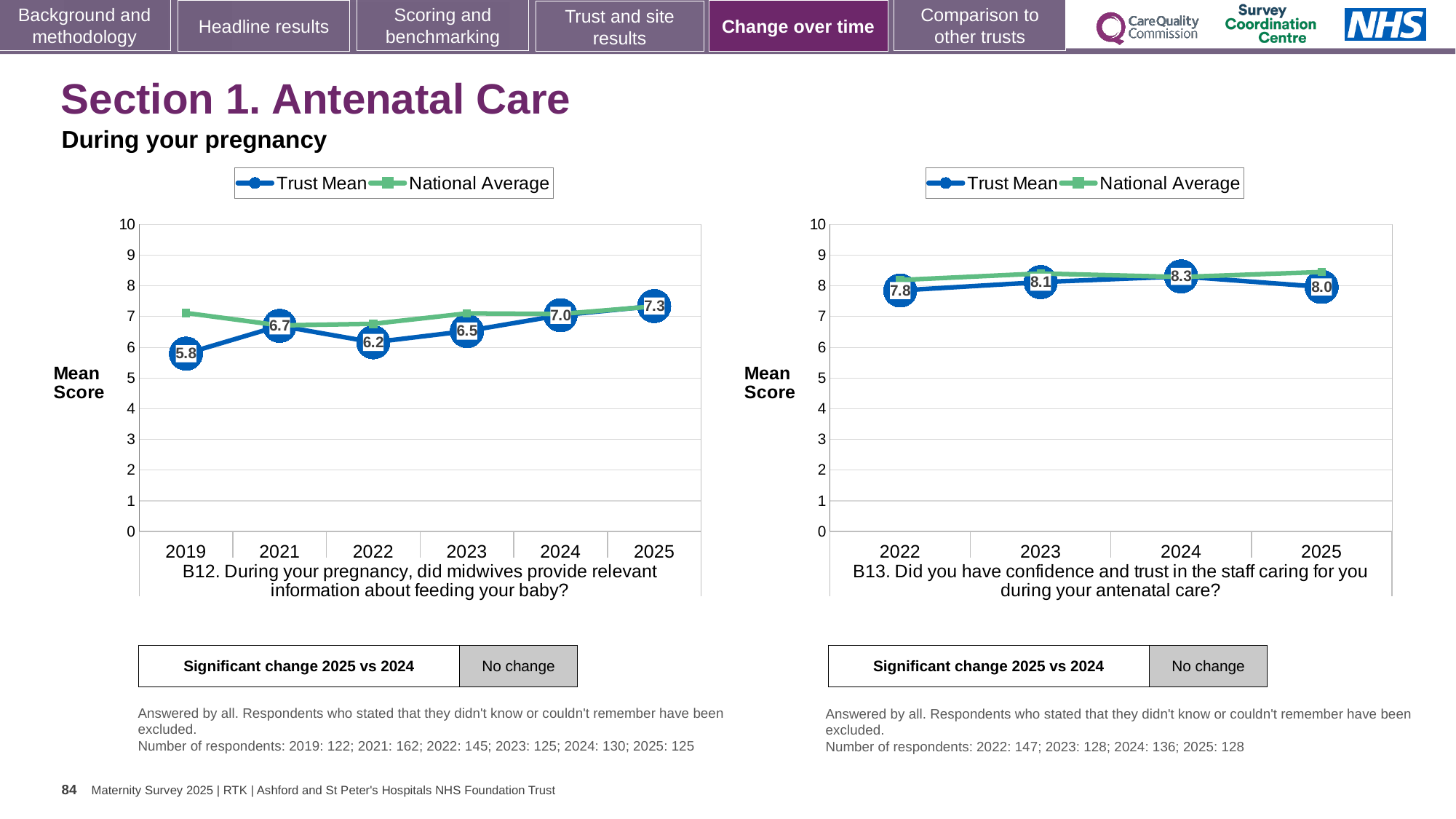

# Section 1. Antenatal Care
During your pregnancy

### Chart

| Category | Trust Mean | National Average |
|---|---|---|
| 2019 | 5.793655180925089 | 7.11590613682252 |
| 2021 | 6.698583466907478 | 6.712096009519414 |
| 2022 | 6.162707145013854 | 6.763921823097865 |
| 2023 | 6.528539658509909 | 7.103922167583505 |
| 2024 | 7.044267414941785 | 7.085004815231129 |
| 2025 | 7.342599633943264 | 7.331314827208904 |

### Chart

| Category | Trust Mean | National Average |
|---|---|---|
| 2022 | 7.849585596332211 | 8.190148194482877 |
| 2023 | 8.12181970827465 | 8.402609777939114 |
| 2024 | 8.306861764758638 | 8.288316971491675 |
| 2025 | 7.965316504319384 | 8.449689325432477 |
| Significant change 2025 vs 2024 | No change |
| --- | --- |
| Significant change 2025 vs 2024 | No change |
| --- | --- |
Answered by all. Respondents who stated that they didn't know or couldn't remember have been excluded.
Number of respondents: 2019: 122; 2021: 162; 2022: 145; 2023: 125; 2024: 130; 2025: 125
Answered by all. Respondents who stated that they didn't know or couldn't remember have been excluded.
Number of respondents: 2022: 147; 2023: 128; 2024: 136; 2025: 128
84